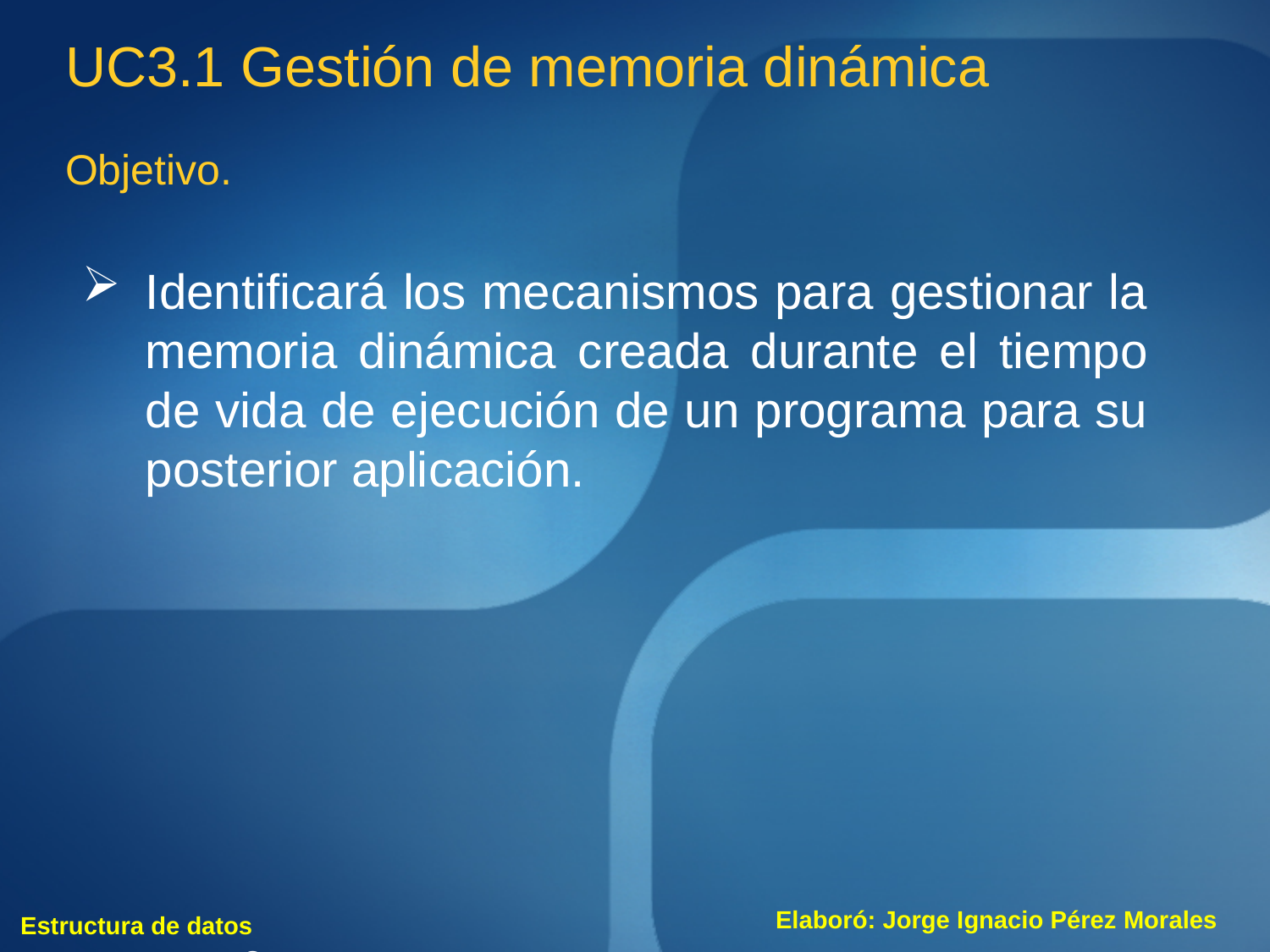

UC3.1 Gestión de memoria dinámica
Objetivo.
Identificará los mecanismos para gestionar la memoria dinámica creada durante el tiempo de vida de ejecución de un programa para su posterior aplicación.